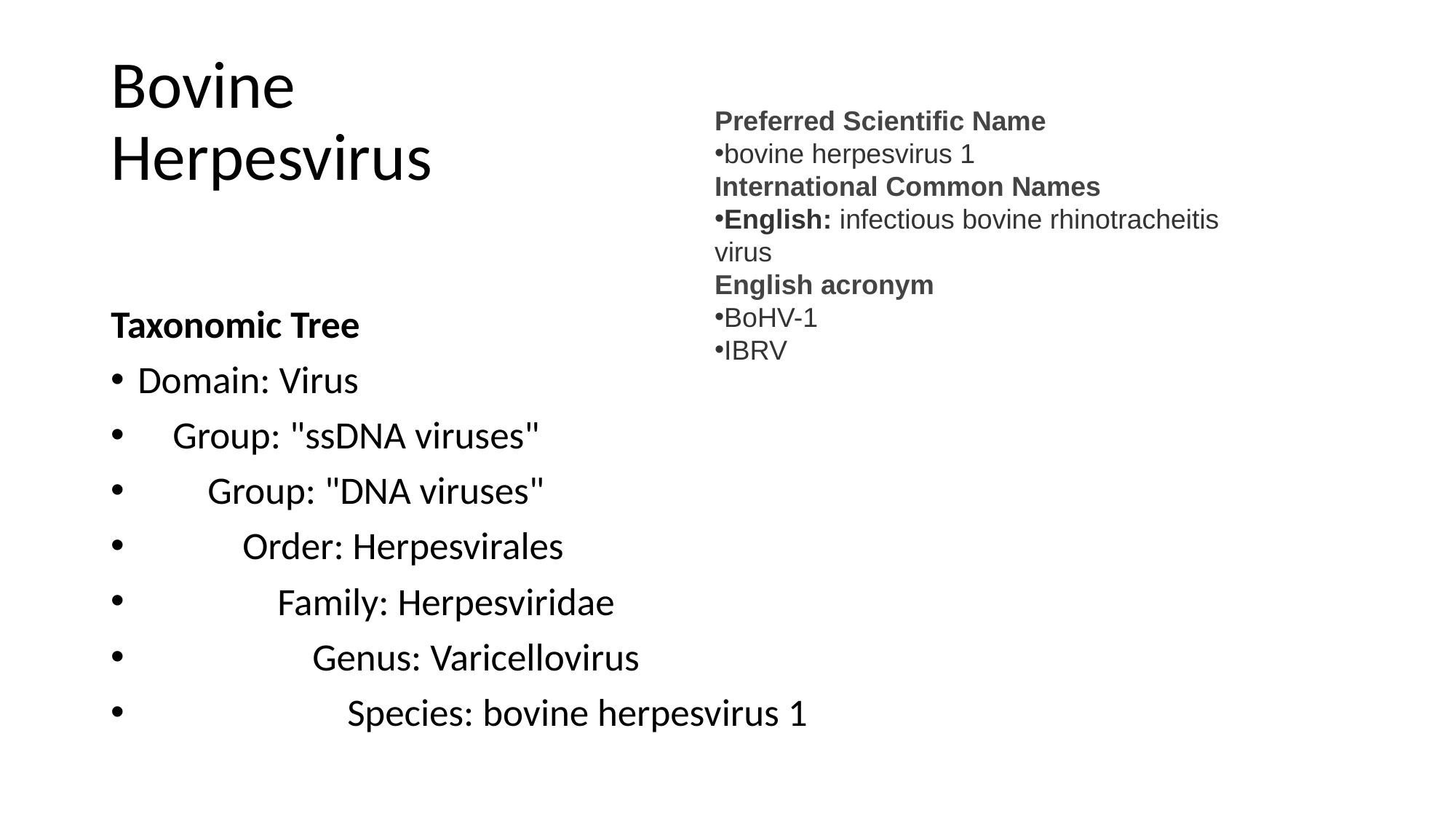

# Bovine Herpesvirus
Preferred Scientific Name
bovine herpesvirus 1
International Common Names
English: infectious bovine rhinotracheitis virus
English acronym
BoHV-1
IBRV
Taxonomic Tree
Domain: Virus
    Group: "ssDNA viruses"
        Group: "DNA viruses"
            Order: Herpesvirales
                Family: Herpesviridae
                    Genus: Varicellovirus
                        Species: bovine herpesvirus 1